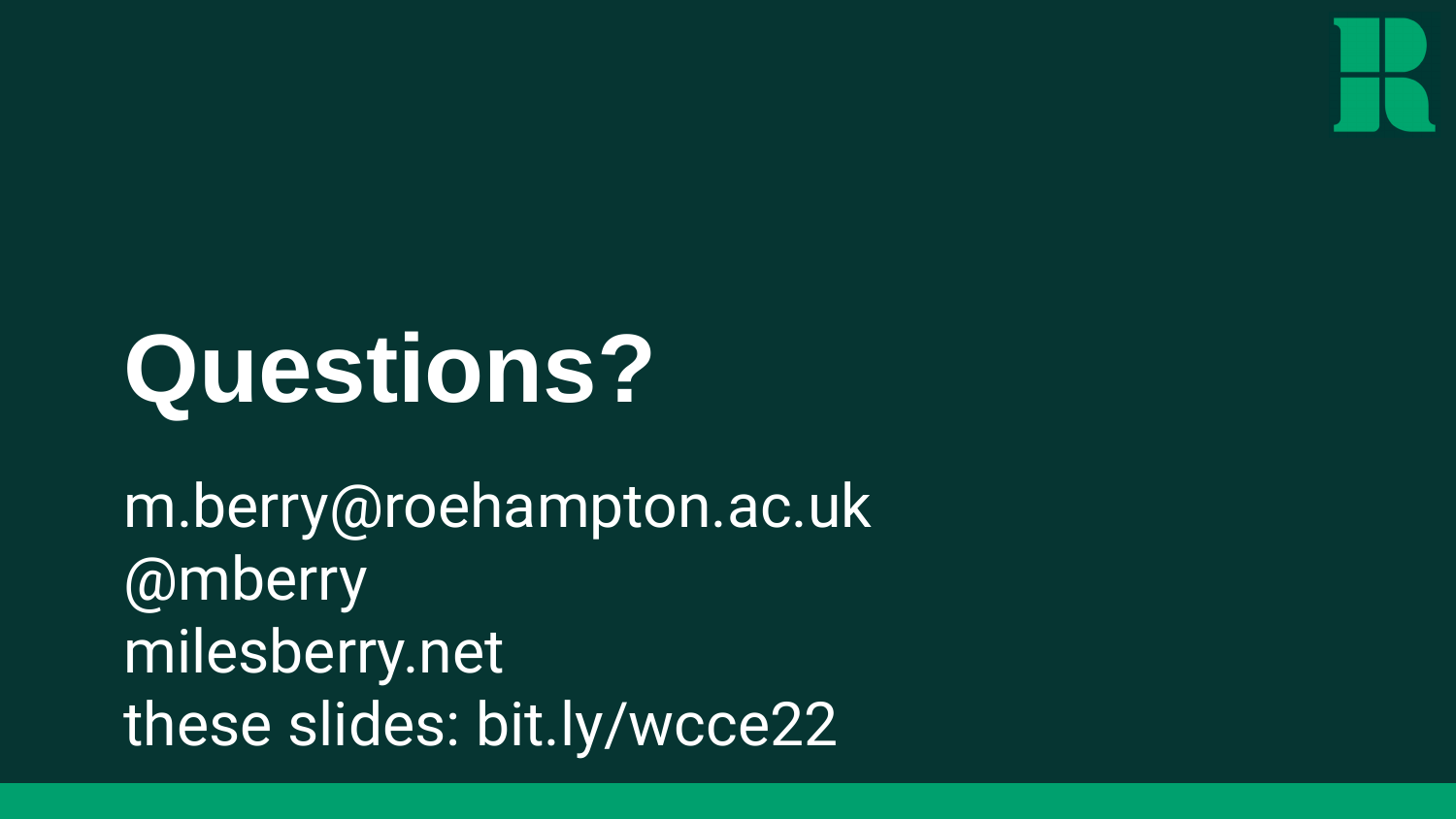

# Questions?
m.berry@roehampton.ac.uk
@mberry
milesberry.net
these slides: bit.ly/wcce22